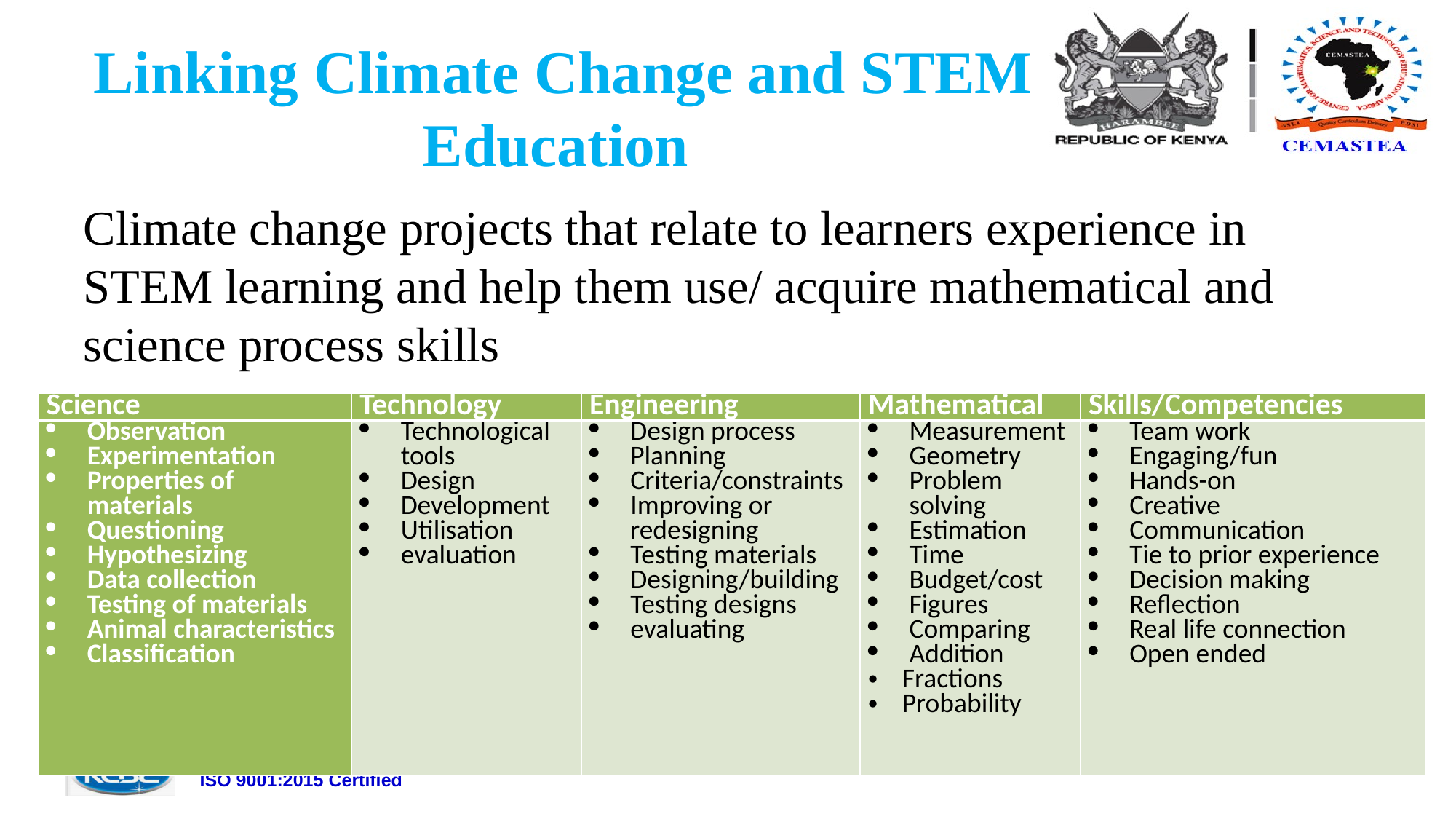

# Linking Climate Change and STEM Education
Climate change projects that relate to learners experience in STEM learning and help them use/ acquire mathematical and science process skills

| Science | Technology | Engineering | Mathematical | Skills/Competencies |
| --- | --- | --- | --- | --- |
| Observation Experimentation Properties of materials Questioning Hypothesizing Data collection Testing of materials Animal characteristics Classification | Technological tools Design Development Utilisation evaluation | Design process Planning Criteria/constraints Improving or redesigning Testing materials Designing/building Testing designs evaluating | Measurement Geometry Problem solving Estimation Time Budget/cost Figures Comparing Addition Fractions Probability | Team work Engaging/fun Hands-on Creative Communication Tie to prior experience Decision making Reflection Real life connection Open ended |